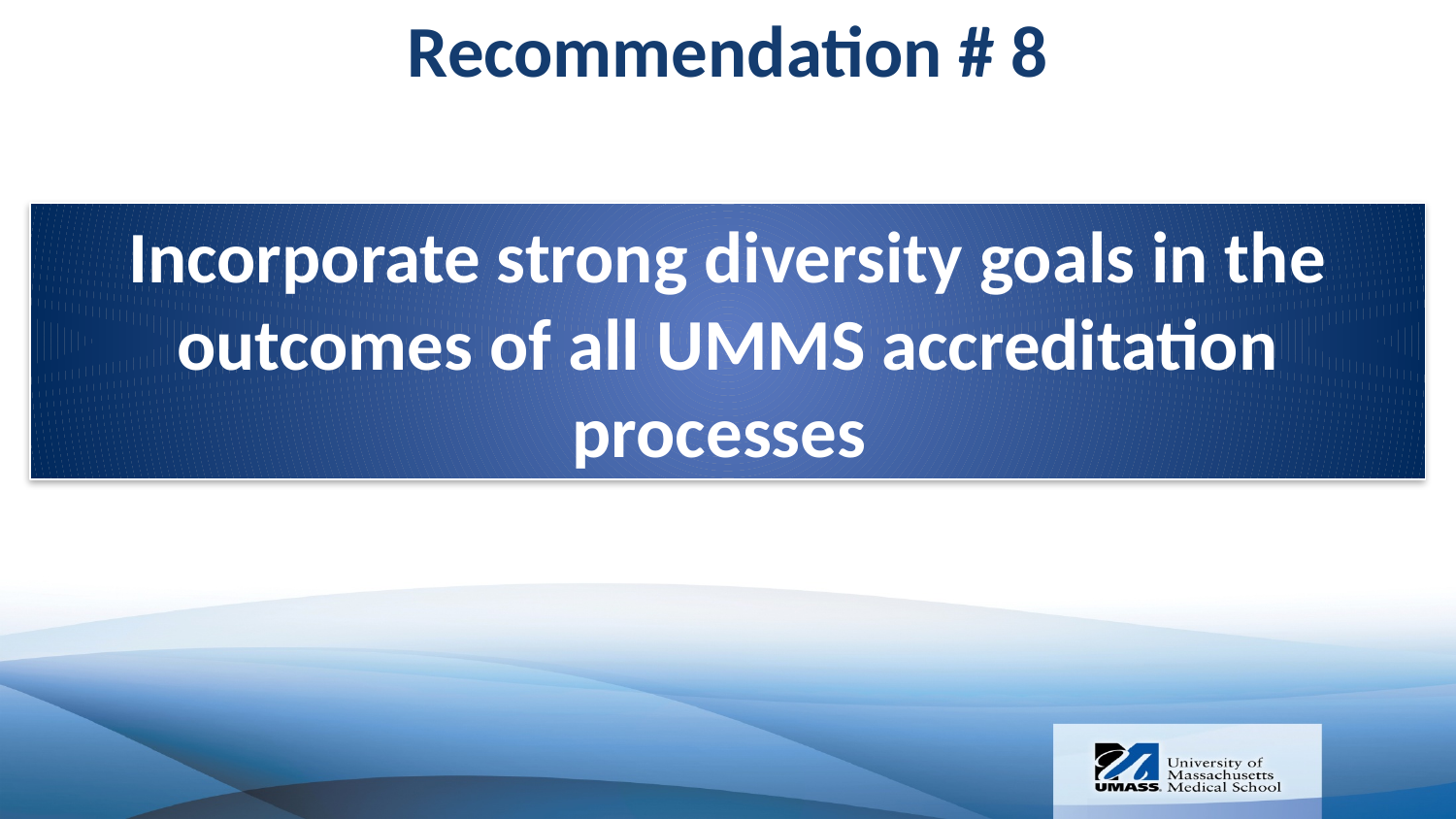

Recommendation # 8
Incorporate strong diversity goals in the outcomes of all UMMS accreditation processes